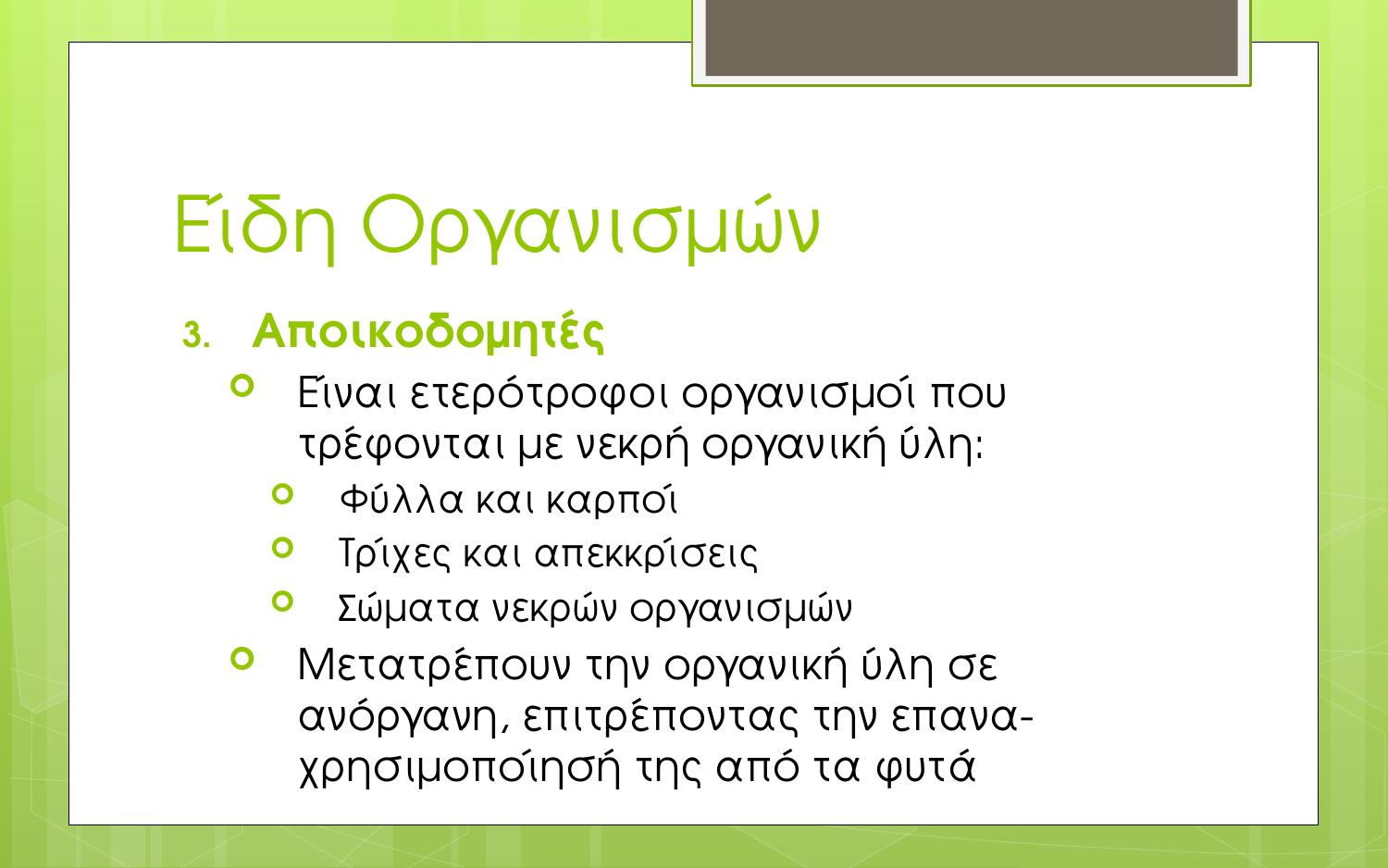

# Είδη Οργανισμών
Αποικοδομητές
Είναι ετερότροφοι οργανισμοί που τρέφονται με νεκρή οργανική ύλη:
Φύλλα και καρποί
Τρίχες και απεκκρίσεις
Σώματα νεκρών οργανισμών
Μετατρέπουν την οργανική ύλη σε ανόργανη, επιτρέποντας την επανα-χρησιμοποίησή της από τα φυτά